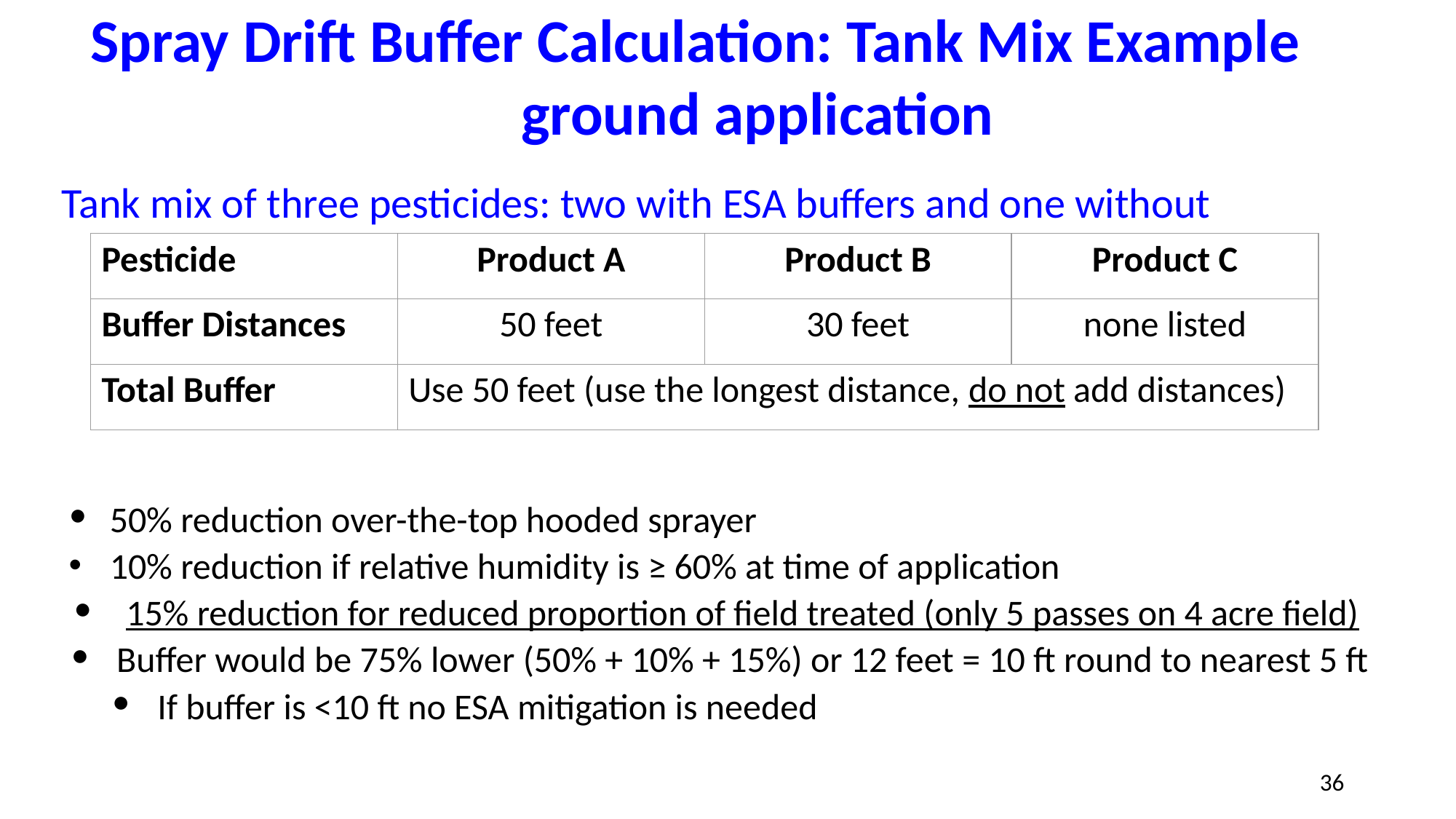

Spray Drift Buffer Calculation: Tank Mix Example
ground application
Tank mix of three pesticides: two with ESA buffers and one without

50% reduction over-the-top hooded sprayer
10% reduction if relative humidity is ≥ 60% at time of application
15% reduction for reduced proportion of field treated (only 5 passes on 4 acre field)
Buffer would be 75% lower (50% + 10% + 15%) or 12 feet = 10 ft round to nearest 5 ft
If buffer is <10 ft no ESA mitigation is needed
| Pesticide | Product A | Product B | Product C |
| --- | --- | --- | --- |
| Buffer Distances | 50 feet | 30 feet | none listed |
| Total Buffer | Use 50 feet (use the longest distance, do not add distances) |  |  |
36